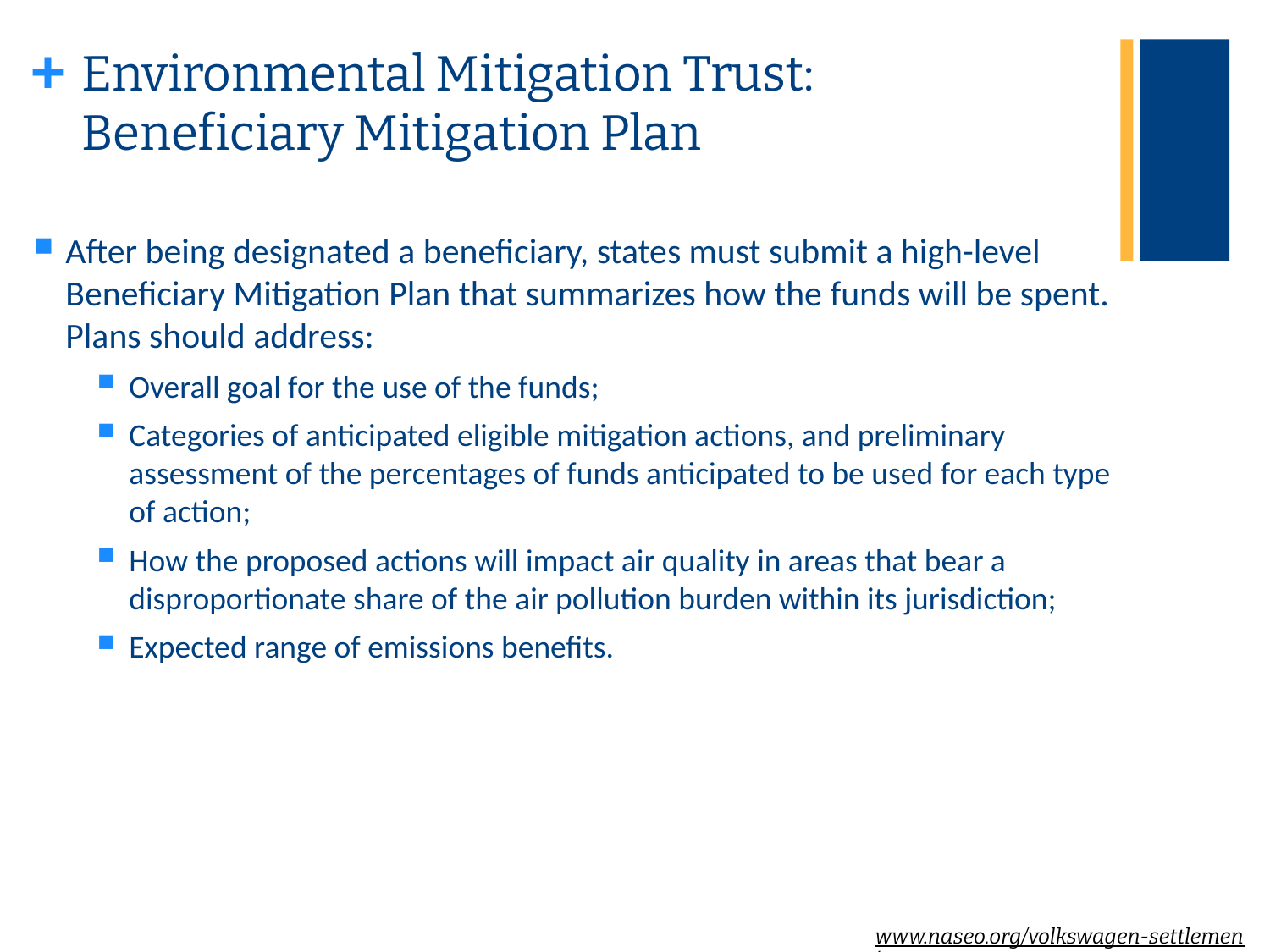

# Environmental Mitigation Trust: Beneficiary Mitigation Plan
After being designated a beneficiary, states must submit a high-level Beneficiary Mitigation Plan that summarizes how the funds will be spent. Plans should address:
Overall goal for the use of the funds;
Categories of anticipated eligible mitigation actions, and preliminary assessment of the percentages of funds anticipated to be used for each type of action;
How the proposed actions will impact air quality in areas that bear a disproportionate share of the air pollution burden within its jurisdiction;
Expected range of emissions benefits.

www.naseo.org/volkswagen-settlement